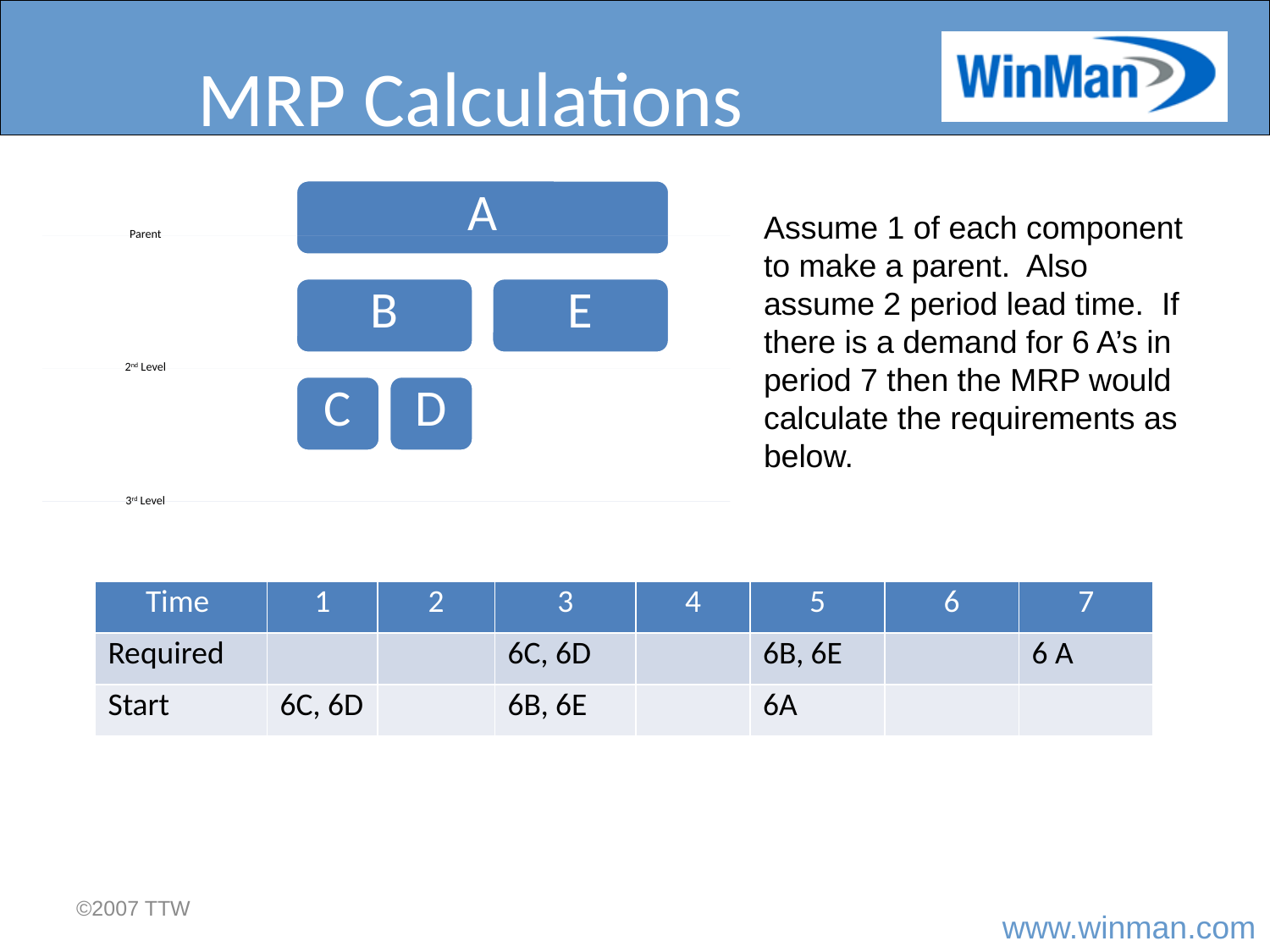

# MRP Calculations
A
B
C
D
E
Parent
2nd Level
3rd Level
Assume 1 of each component to make a parent.  Also assume 2 period lead time.  If there is a demand for 6 A’s in period 7 then the MRP would calculate the requirements as below.
| Time | 1 | 2 | 3 | 4 | 5 | 6 | 7 |
| --- | --- | --- | --- | --- | --- | --- | --- |
| Required |  |  | 6C, 6D |  | 6B, 6E |  | 6 A |
| Start | 6C, 6D |  | 6B, 6E |  | 6A |  |  |
©2007 TTW